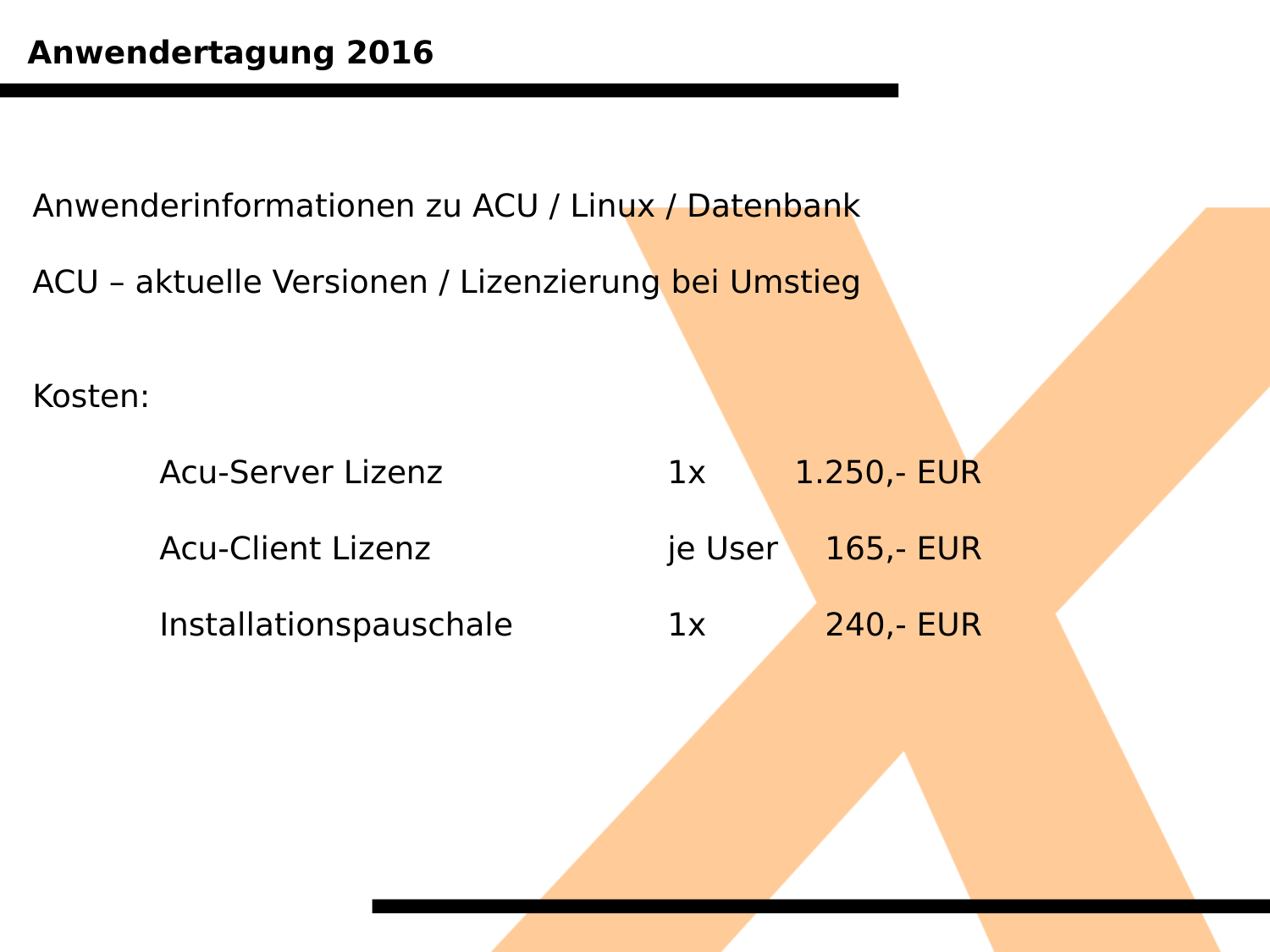

Anwendertagung 2016

Anwenderinformationen zu ACU / Linux / Datenbank

ACU – aktuelle Versionen / Lizenzierung bei Umstieg

Kosten:

	Acu-Server Lizenz		1x	1.250,- EUR

	Acu-Client Lizenz		je User	   165,- EUR

	Installationspauschale 		1x	   240,- EUR